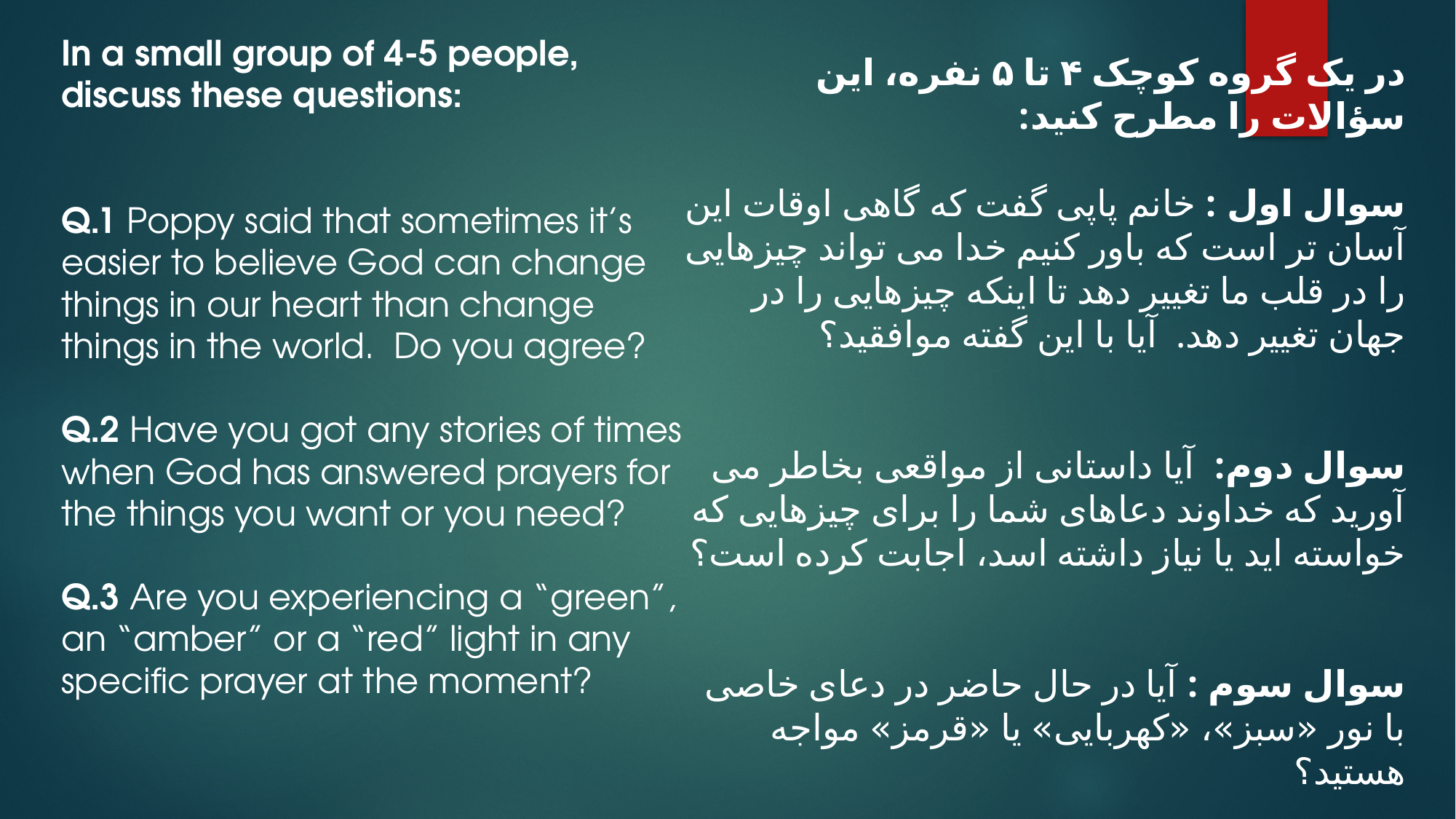

در یک گروه کوچک ۴ تا ۵ نفره، این سؤالات را مطرح کنید:

سوال اول : خانم پاپی گفت که گاهی اوقات این آسان تر است که باور کنیم خدا می تواند چیزهایی را در قلب ما تغییر دهد تا اینکه چیزهایی را در جهان تغییر دهد.  آیا با این گفته موافقید؟

سوال دوم:  آیا داستانی از مواقعی بخاطر می آورید که خداوند دعاهای شما را برای چیزهایی که خواسته اید یا نیاز داشته اسد، اجابت کرده است؟

سوال سوم : آیا در حال حاضر در دعای خاصی با نور «سبز»، «کهربایی» یا «قرمز» مواجه هستید؟

In a small group of 4-5 people, discuss these questions:

Q.1 Poppy said that sometimes it’s easier to believe God can change things in our heart than change things in the world.  Do you agree?

Q.2 Have you got any stories of times when God has answered prayers for the things you want or you need?
Q.3 Are you experiencing a “green”, an “amber” or a “red” light in any specific prayer at the moment?